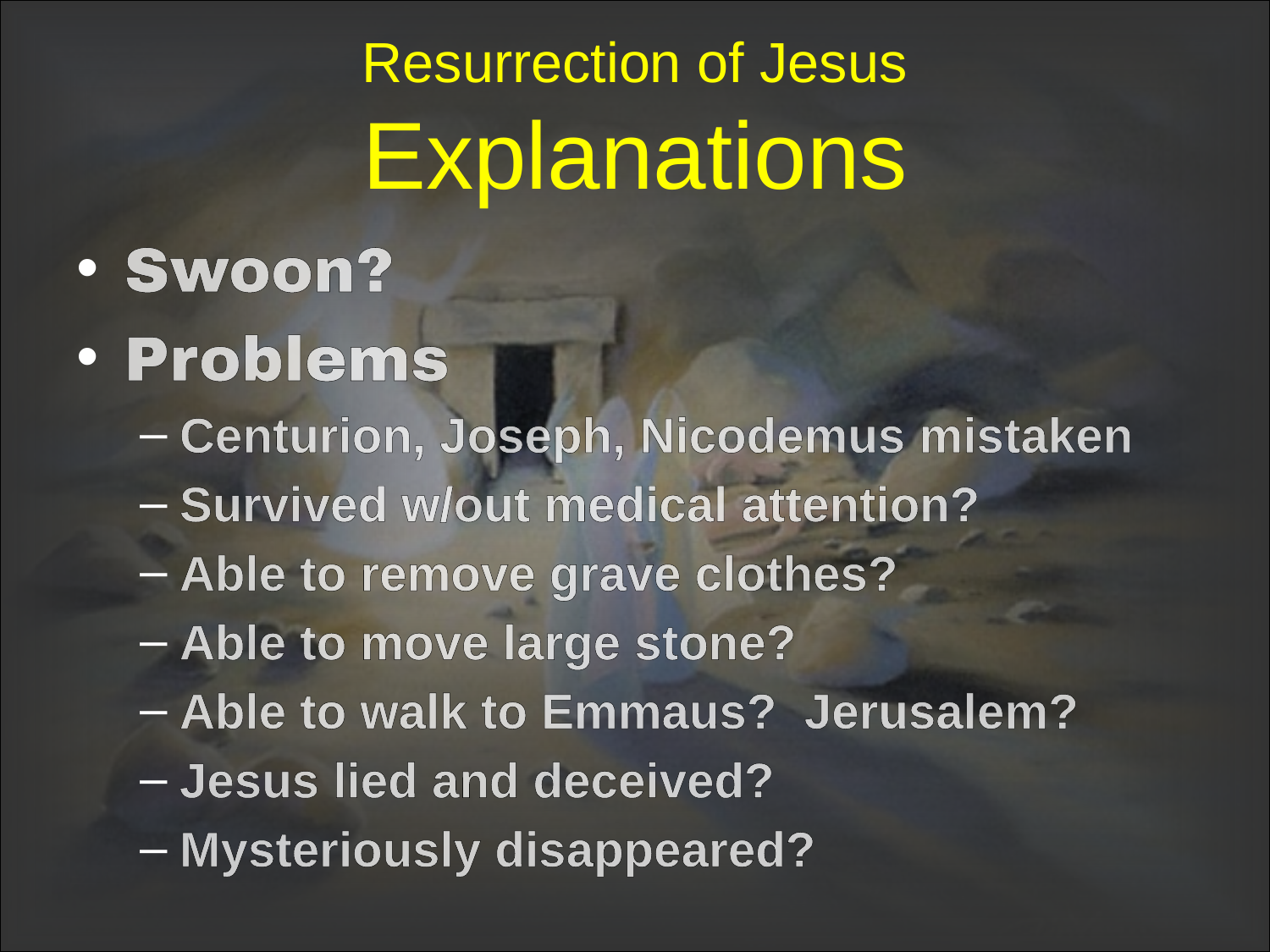

# Resurrection of Jesus Explanations
Swoon?
Problems
Centurion, Joseph, Nicodemus mistaken
Survived w/out medical attention?
Able to remove grave clothes?
Able to move large stone?
Able to walk to Emmaus?  Jerusalem?
Jesus lied and deceived?
Mysteriously disappeared?